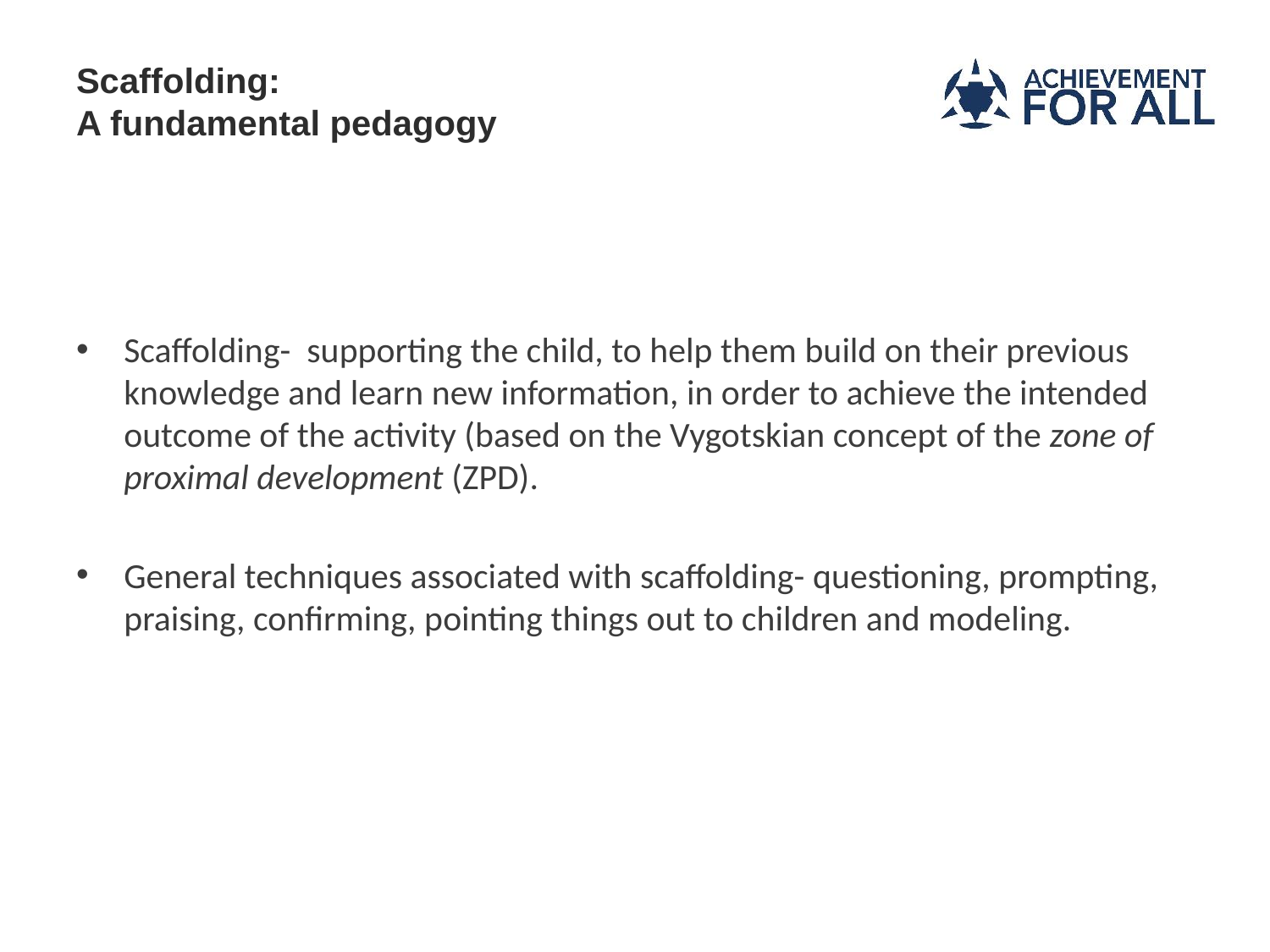

# Scaffolding: A fundamental pedagogy

Scaffolding-  supporting the child, to help them build on their previous knowledge and learn new information, in order to achieve the intended outcome of the activity (based on the Vygotskian concept of the zone of proximal development (ZPD).

General techniques associated with scaffolding- questioning, prompting, praising, confirming, pointing things out to children and modeling.